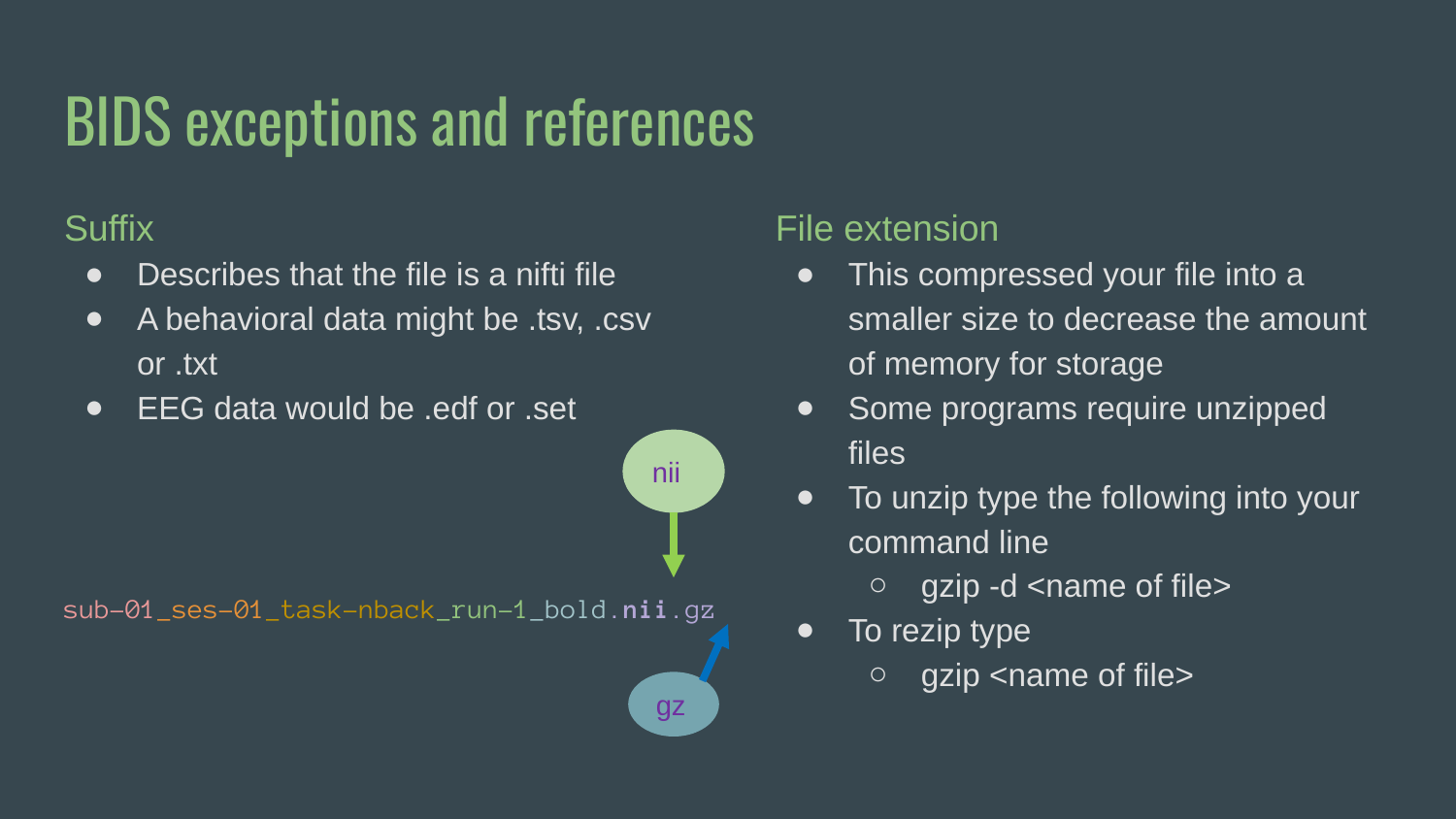

# BIDS exceptions and references
Suffix
Describes that the file is a nifti file
A behavioral data might be .tsv, .csv or .txt
EEG data would be .edf or .set
File extension
This compressed your file into a smaller size to decrease the amount of memory for storage
Some programs require unzipped files
To unzip type the following into your command line
gzip -d <name of file>
To rezip type
gzip <name of file>
nii
sub-01_ses-01_task-nback_run-1_bold.nii.gz

gz